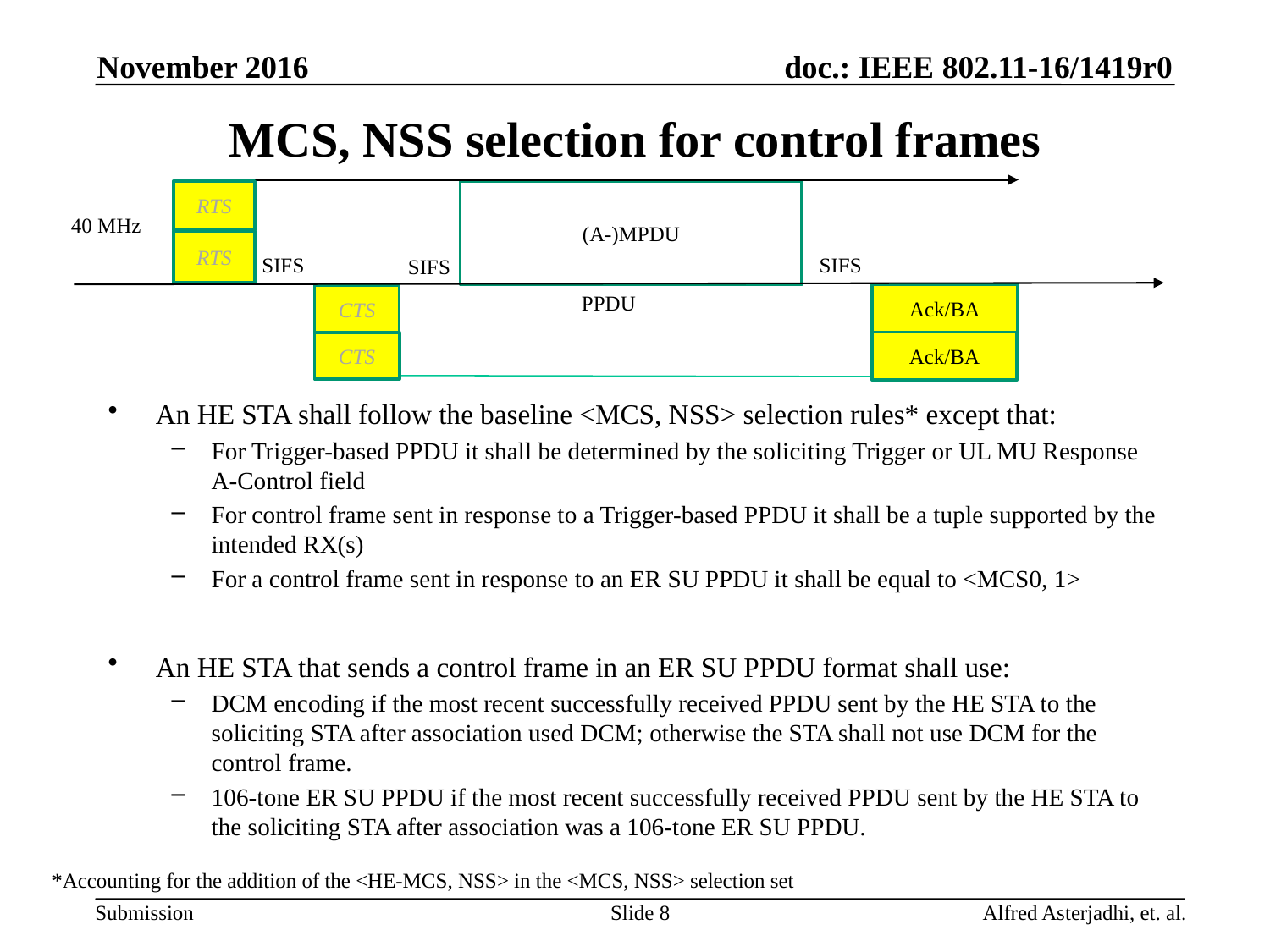

November 2016
# MCS, NSS selection for control frames
(A-)MPDU
RTS
40 MHz
RTS
SIFS
SIFS
SIFS
PPDU
Ack/BA
CTS
Ack/BA
CTS
An HE STA shall follow the baseline <MCS, NSS> selection rules* except that:
For Trigger-based PPDU it shall be determined by the soliciting Trigger or UL MU Response A-Control field
For control frame sent in response to a Trigger-based PPDU it shall be a tuple supported by the intended RX(s)
For a control frame sent in response to an ER SU PPDU it shall be equal to <MCS0, 1>

An HE STA that sends a control frame in an ER SU PPDU format shall use:
DCM encoding if the most recent successfully received PPDU sent by the HE STA to the soliciting STA after association used DCM; otherwise the STA shall not use DCM for the control frame.
106-tone ER SU PPDU if the most recent successfully received PPDU sent by the HE STA to the soliciting STA after association was a 106-tone ER SU PPDU.

*Accounting for the addition of the <HE-MCS, NSS> in the <MCS, NSS> selection set
Slide 8
Alfred Asterjadhi, et. al.